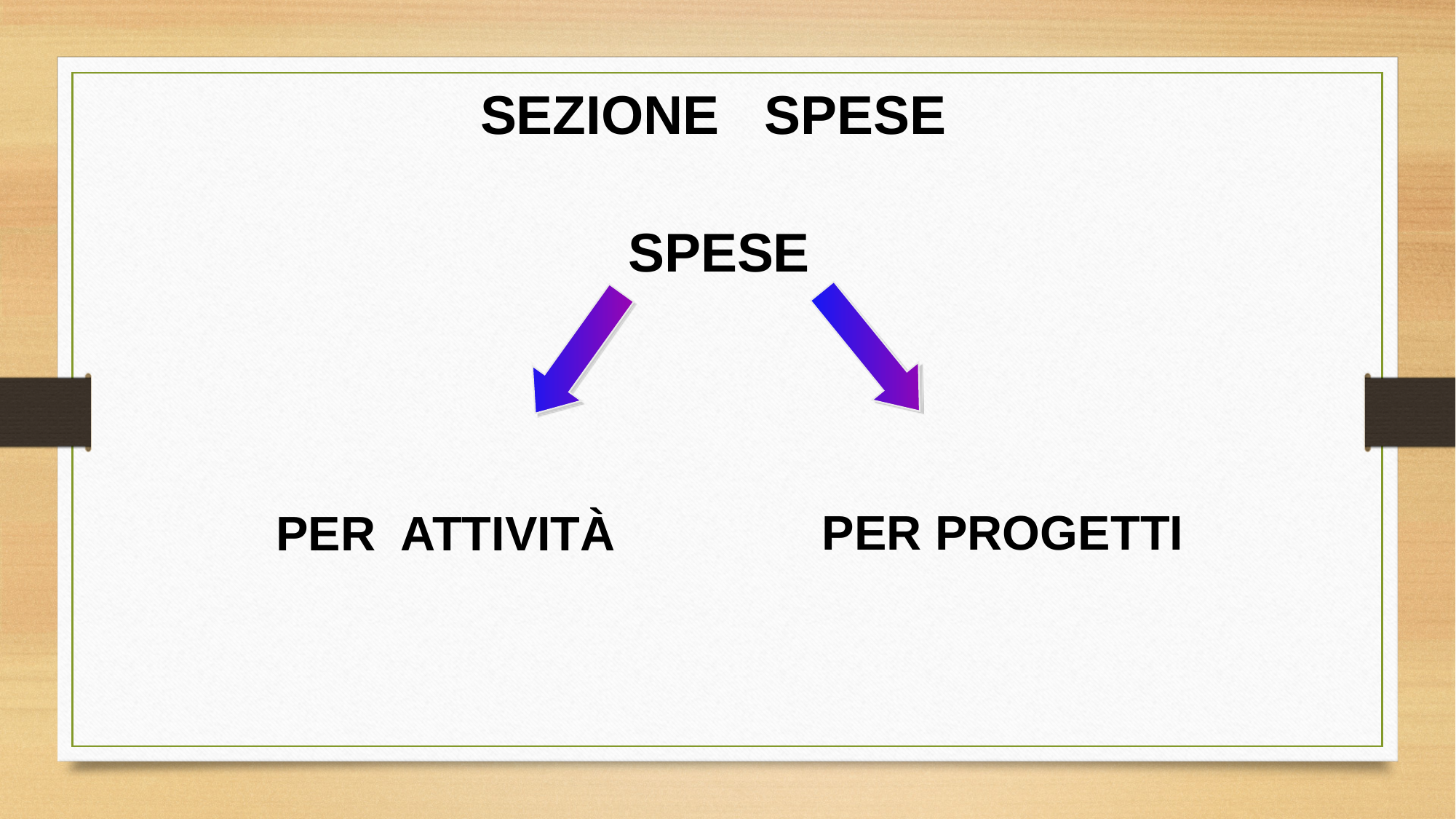

SEZIONE   SPESE
SPESE

PER PROGETTI
PER  ATTIVITÀ